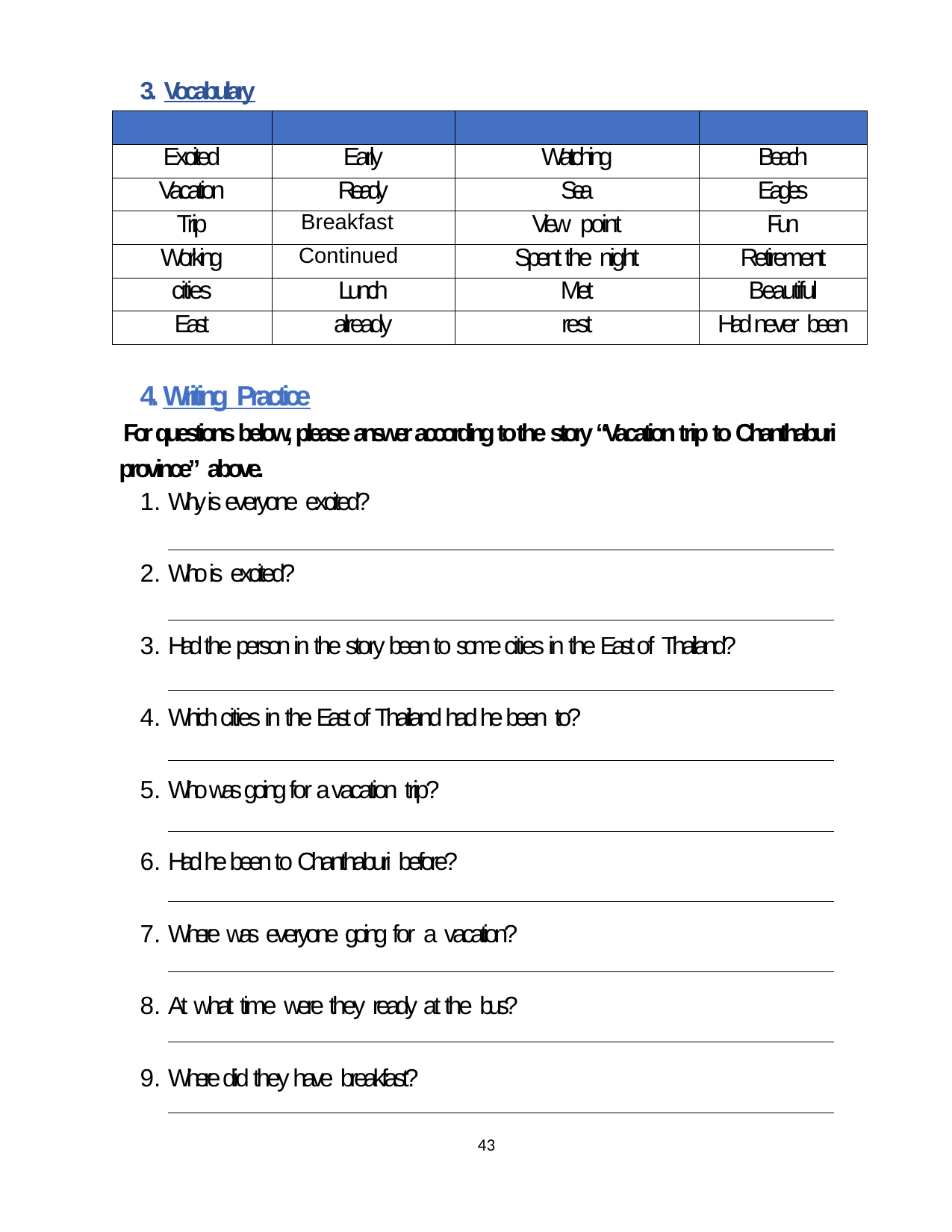

3. Vocabulary
|  |  |  |  |
| --- | --- | --- | --- |
| Excited | Early | Watching | Beach |
| Vacation | Ready | Sea | Eagles |
| Trip | Breakfast | View point | Fun |
| Working | Continued | Spent the night | Retirement |
| cities | Lunch | Met | Beautiful |
| East | already | rest | Had never been |
4. Writing Practice
For questions below, please answer according to the story “Vacation trip to Chanthaburi  province” above.
Why is everyone excited?

Who is excited?

Had the person in the story been to some cities in the East of Thailand?

Which cities in the East of Thailand had he been to?

Who was going for a vacation trip?

Had he been to Chanthaburi before?

Where   was    everyone  going  for  a vacation?

At  what  time  were  they  ready  at the bus?

Where did they have breakfast?

43